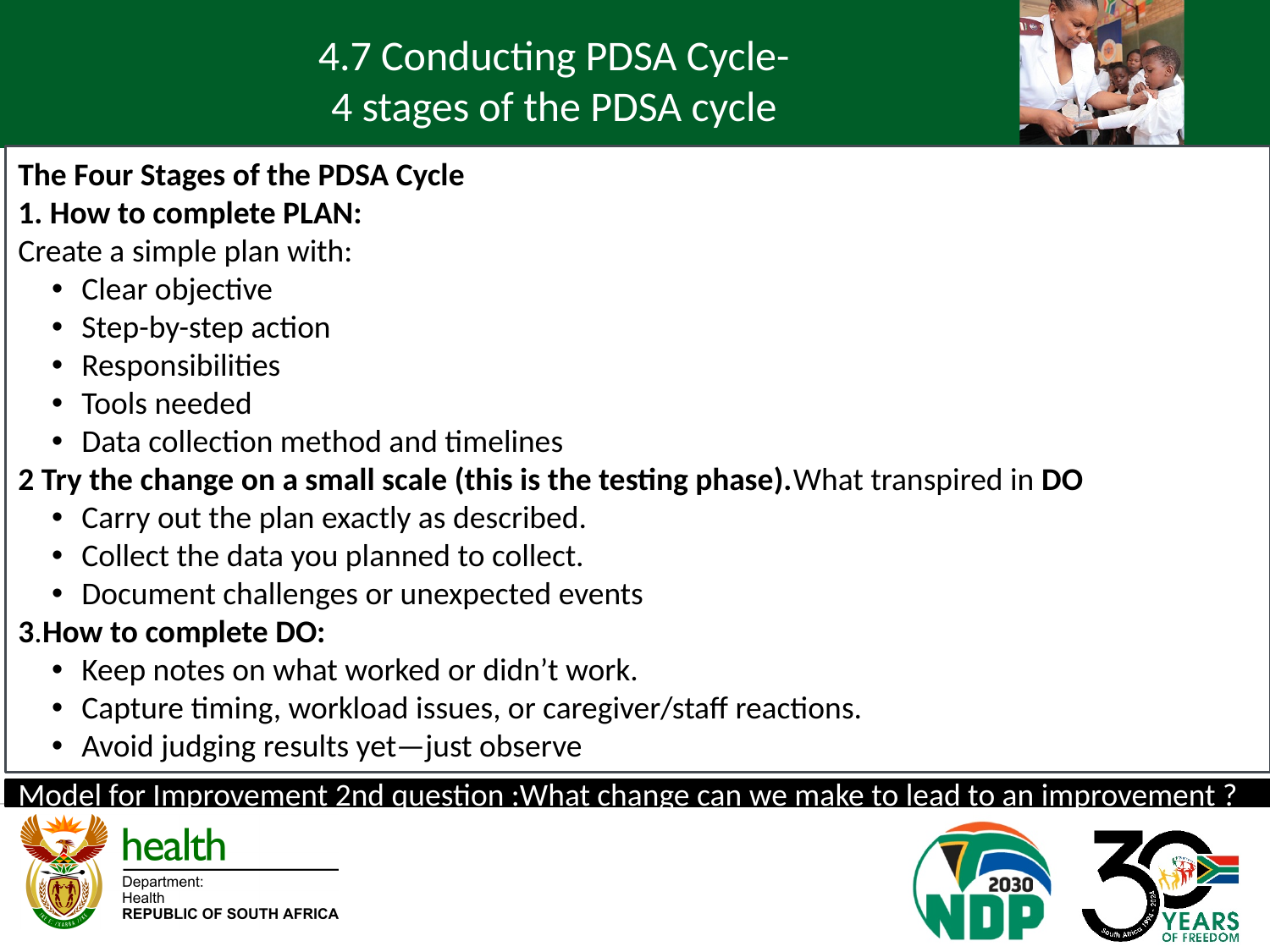

4.7 Conducting PDSA Cycle-
4 stages of the PDSA cycle

The Four Stages of the PDSA Cycle
1. How to complete PLAN:
Create a simple plan with:
Clear objective
Step-by-step action
Responsibilities
Tools needed
Data collection method and timelines
2 Try the change on a small scale (this is the testing phase).What transpired in DO
Carry out the plan exactly as described.
Collect the data you planned to collect.
Document challenges or unexpected events
3.How to complete DO:
Keep notes on what worked or didn’t work.
Capture timing, workload issues, or caregiver/staff reactions.
Avoid judging results yet—just observe

Model for Improvement 2nd question :What change can we make to lead to an improvement ?